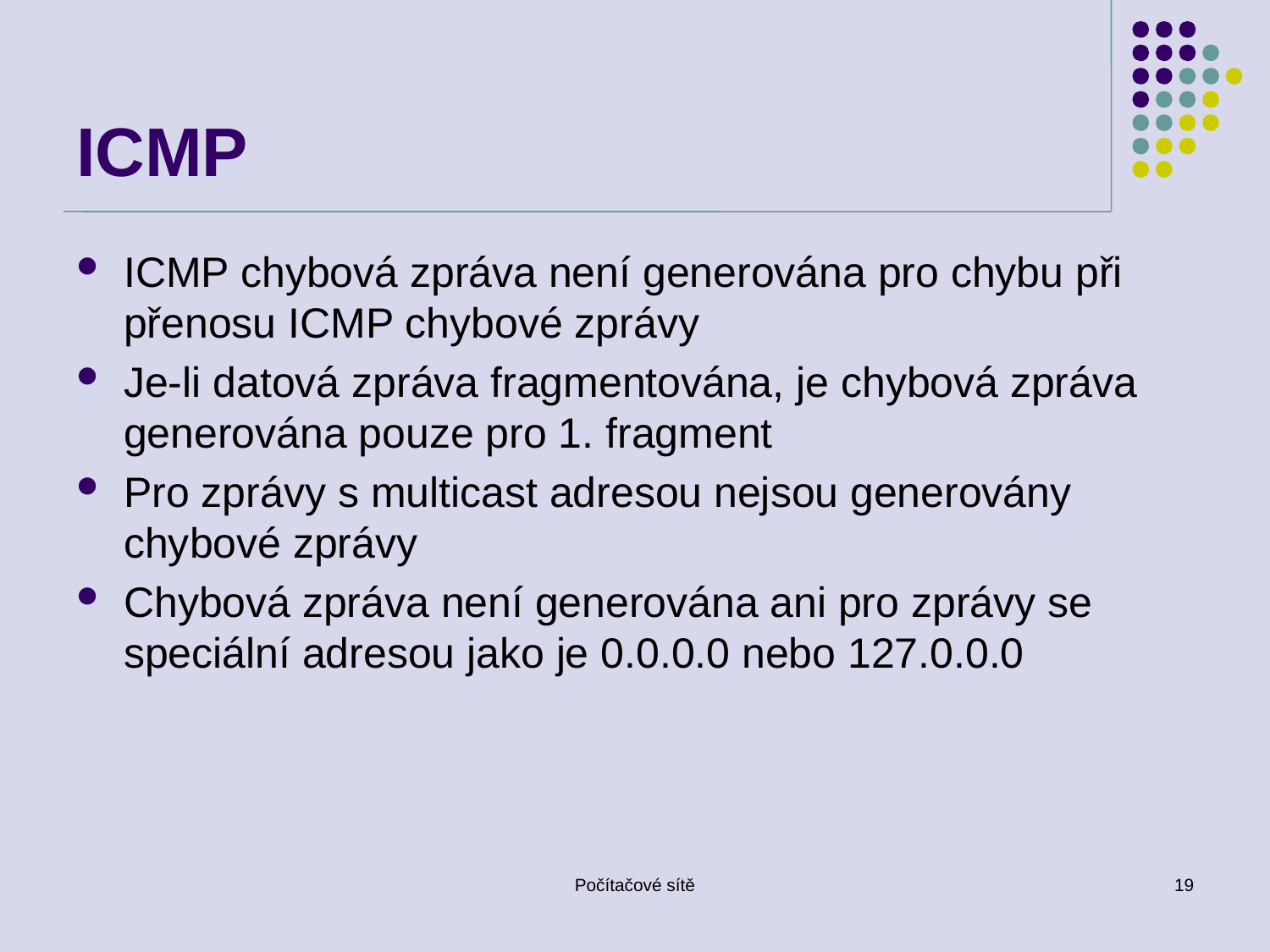

# ICMP
ICMP chybová zpráva není generována pro chybu při přenosu ICMP chybové zprávy
Je-li datová zpráva fragmentována, je chybová zpráva generována pouze pro 1. fragment
Pro zprávy s multicast adresou nejsou generovány chybové zprávy
Chybová zpráva není generována ani pro zprávy se speciální adresou jako je 0.0.0.0 nebo 127.0.0.0

Počítačové sítě
19